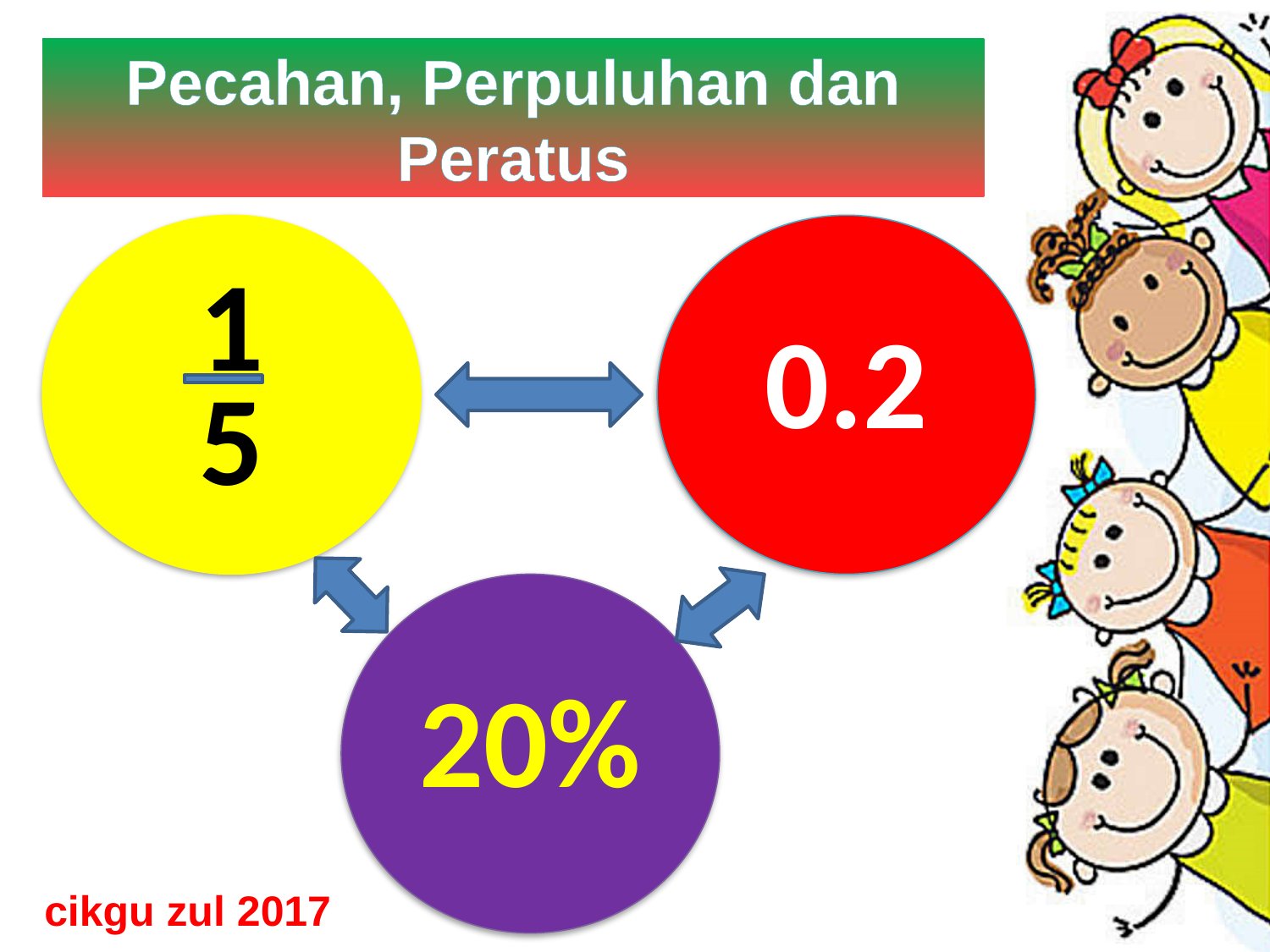

# Pecahan, Perpuluhan dan Peratus

1
0.2
5

20%
cikgu zul 2017